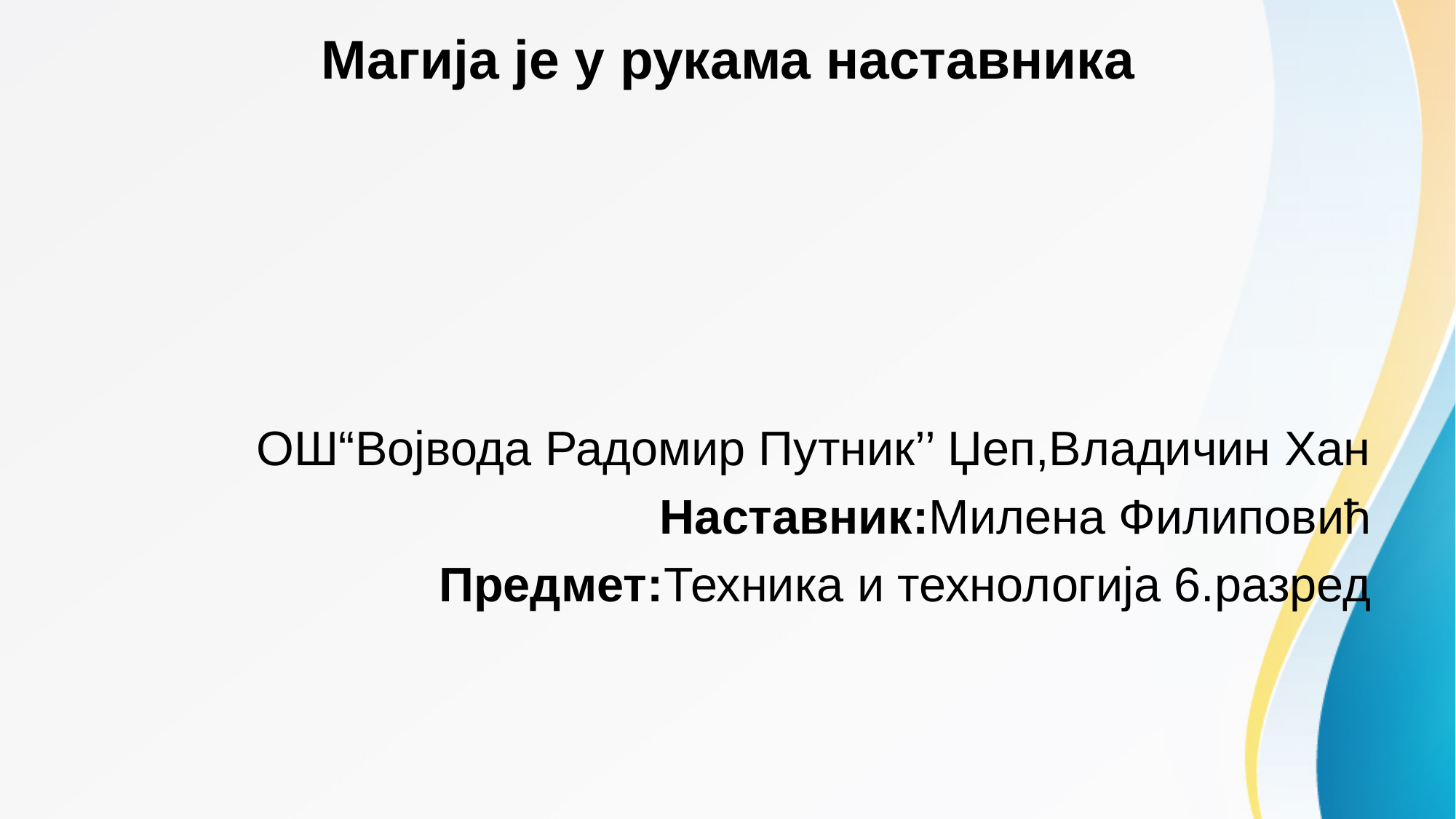

# Магија је у рукама наставника

ОШ“Војвода Радомир Путник’’ Џеп,Владичин Хан
Наставник:Милена Филиповић
Предмет:Техника и технологија 6.разред